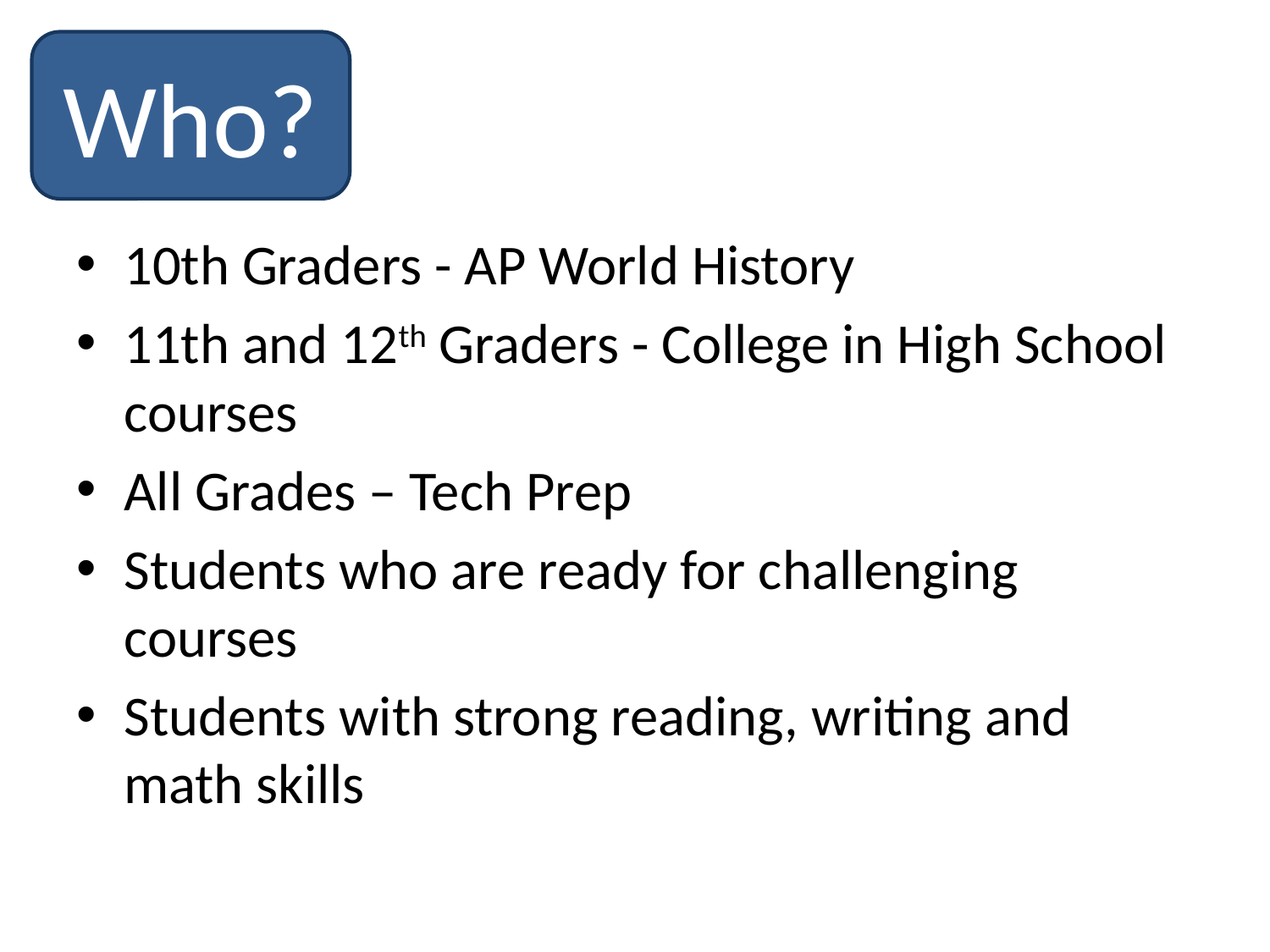

Who?
10th Graders - AP World History
11th and 12th Graders - College in High School courses
All Grades – Tech Prep
Students who are ready for challenging courses
Students with strong reading, writing and math skills